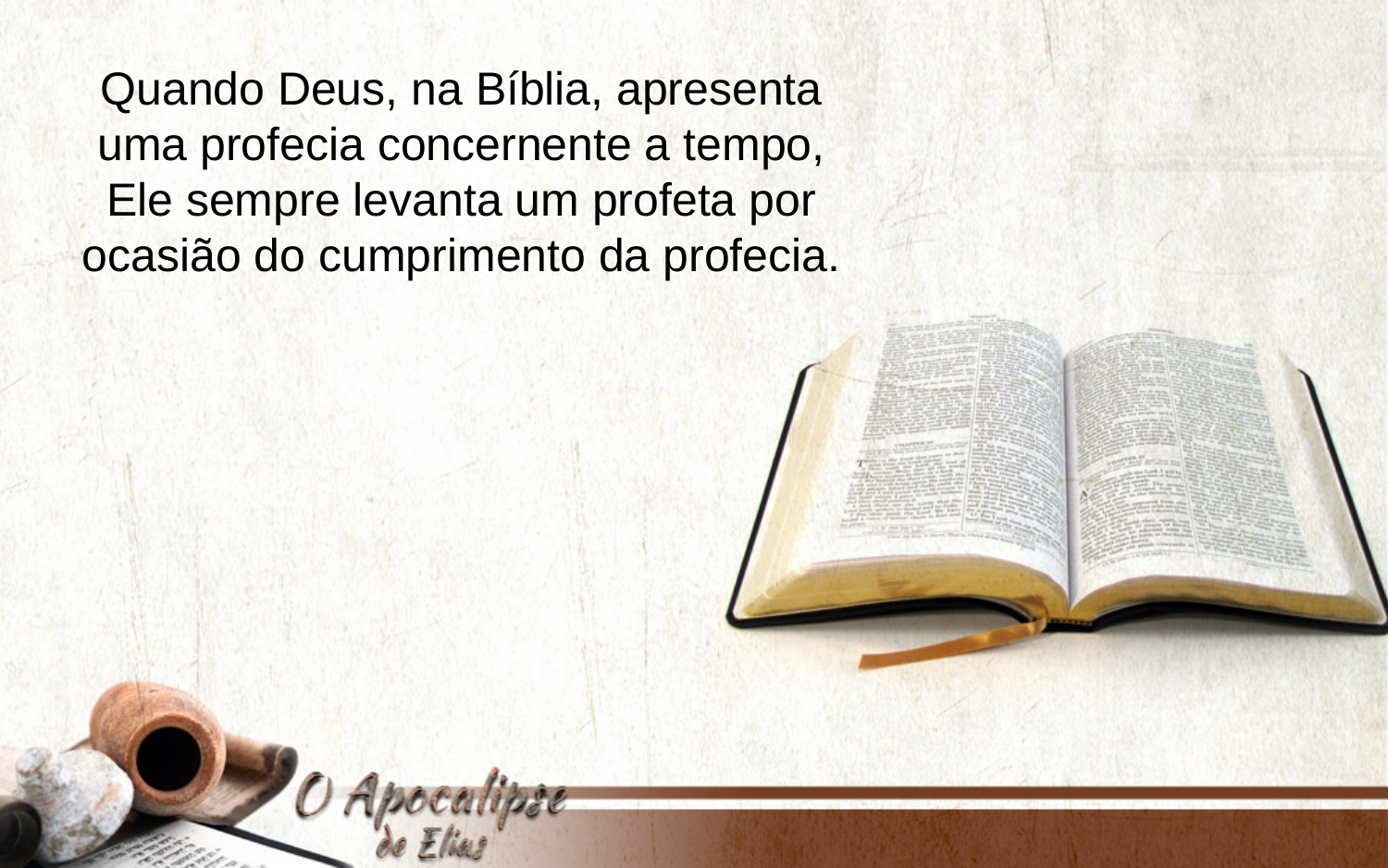

Quando Deus, na Bíblia, apresenta uma profecia concernente a tempo, Ele sempre levanta um profeta por ocasião do cumprimento da profecia.